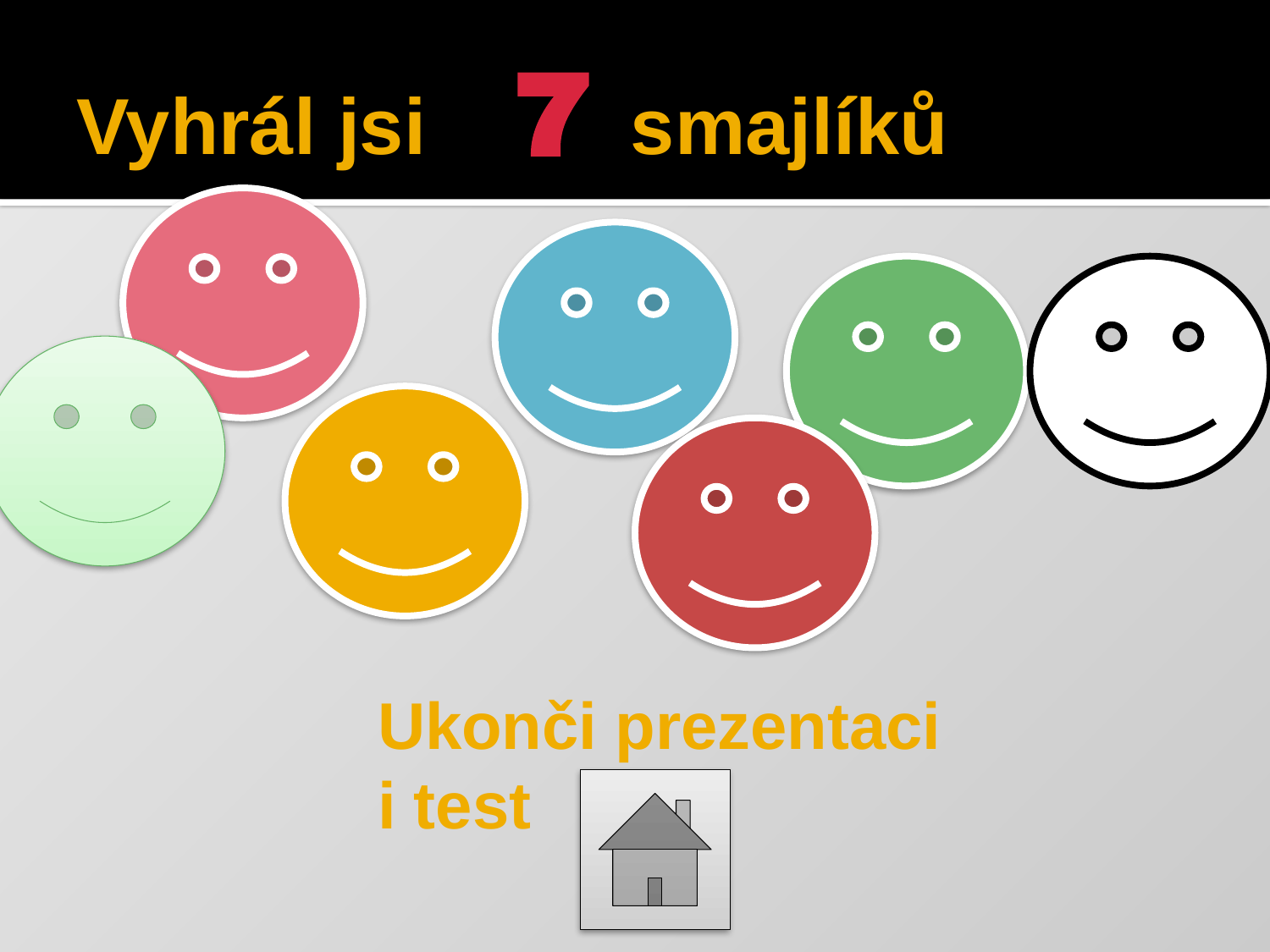

# Vyhrál jsi    7 smajlíků

Ukonči prezentaci
i test